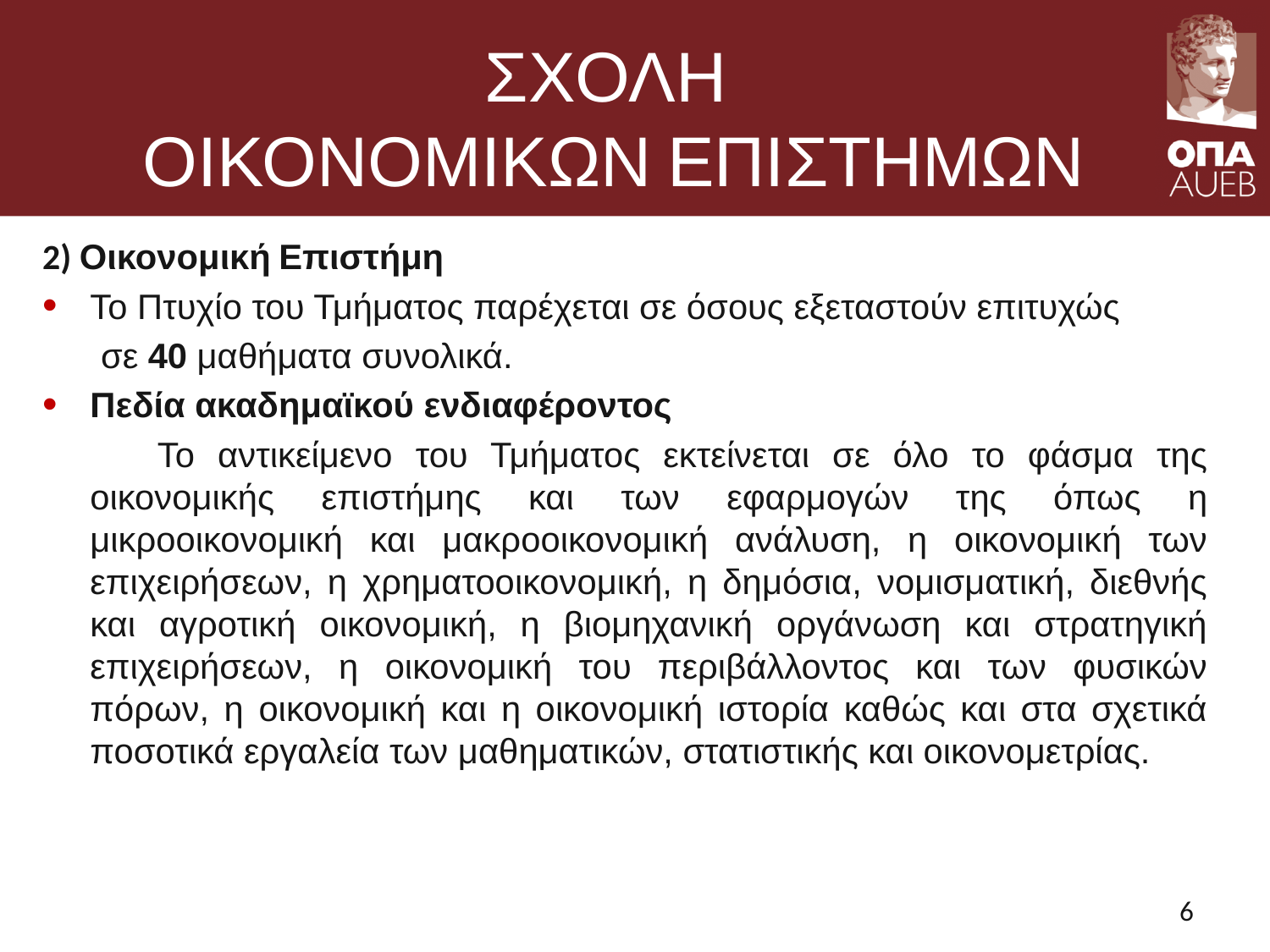

# ΣΧΟΛΗ ΟΙΚΟΝΟΜΙΚΩΝ ΕΠΙΣΤΗΜΩΝ
2) Οικονομική Επιστήμη
Το Πτυχίο του Τμήματος παρέχεται σε όσους εξεταστούν επιτυχώς
      σε 40 μαθήματα συνολικά.
Πεδία ακαδημαϊκού ενδιαφέροντος
     Το αντικείμενο του Τμήματος εκτείνεται σε όλο το φάσμα της οικονομικής επιστήμης και των εφαρμογών της όπως η μικροοικονομική και μακροοικονομική ανάλυση, η οικονομική των επιχειρήσεων, η χρηματοοικονομική, η δημόσια, νομισματική, διεθνής και αγροτική οικονομική, η βιομηχανική οργάνωση και στρατηγική επιχειρήσεων, η οικονομική του περιβάλλοντος και των φυσικών πόρων, η οικονομική και η οικονομική ιστορία καθώς και στα σχετικά ποσοτικά εργαλεία των μαθηματικών, στατιστικής και οικονομετρίας.

6